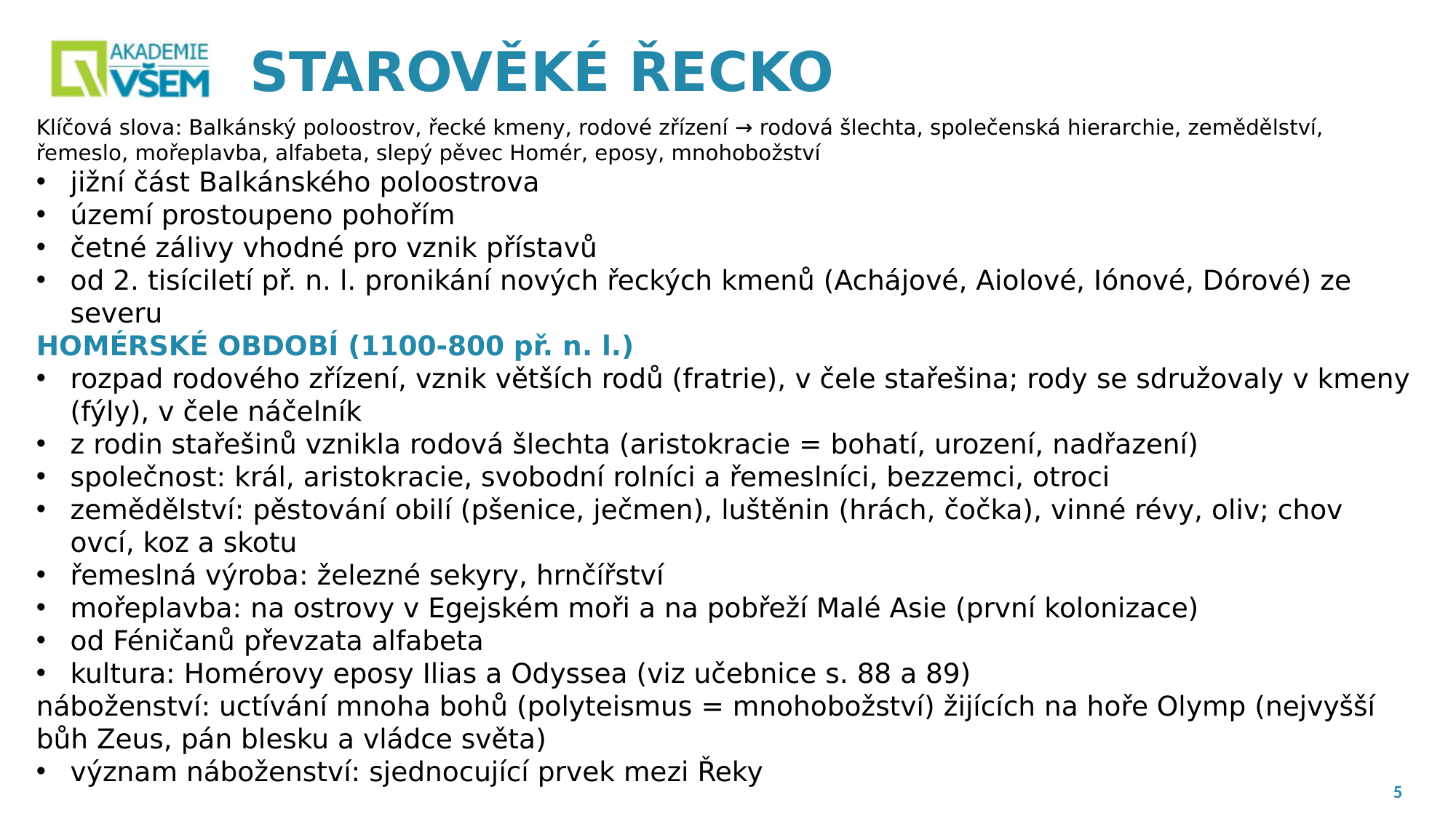

# STAROVĚKÉ ŘECKO
Klíčová slova: Balkánský poloostrov, řecké kmeny, rodové zřízení → rodová šlechta, společenská hierarchie, zemědělství, řemeslo, mořeplavba, alfabeta, slepý pěvec Homér, eposy, mnohobožství
jižní část Balkánského poloostrova
území prostoupeno pohořím
četné zálivy vhodné pro vznik přístavů
od 2. tisíciletí př. n. l. pronikání nových řeckých kmenů (Achájové, Aiolové, Iónové, Dórové) ze severu
HOMÉRSKÉ OBDOBÍ (1100-800 př. n. l.)
rozpad rodového zřízení, vznik větších rodů (fratrie), v čele stařešina; rody se sdružovaly v kmeny (fýly), v čele náčelník
z rodin stařešinů vznikla rodová šlechta (aristokracie = bohatí, urození, nadřazení)
společnost: král, aristokracie, svobodní rolníci a řemeslníci, bezzemci, otroci
zemědělství: pěstování obilí (pšenice, ječmen), luštěnin (hrách, čočka), vinné révy, oliv; chov ovcí, koz a skotu
řemeslná výroba: železné sekyry, hrnčířství
mořeplavba: na ostrovy v Egejském moři a na pobřeží Malé Asie (první kolonizace)
od Féničanů převzata alfabeta
kultura: Homérovy eposy Ilias a Odyssea (viz učebnice s. 88 a 89)
náboženství: uctívání mnoha bohů (polyteismus = mnohobožství) žijících na hoře Olymp (nejvyšší bůh Zeus, pán blesku a vládce světa)
význam náboženství: sjednocující prvek mezi Řeky

5